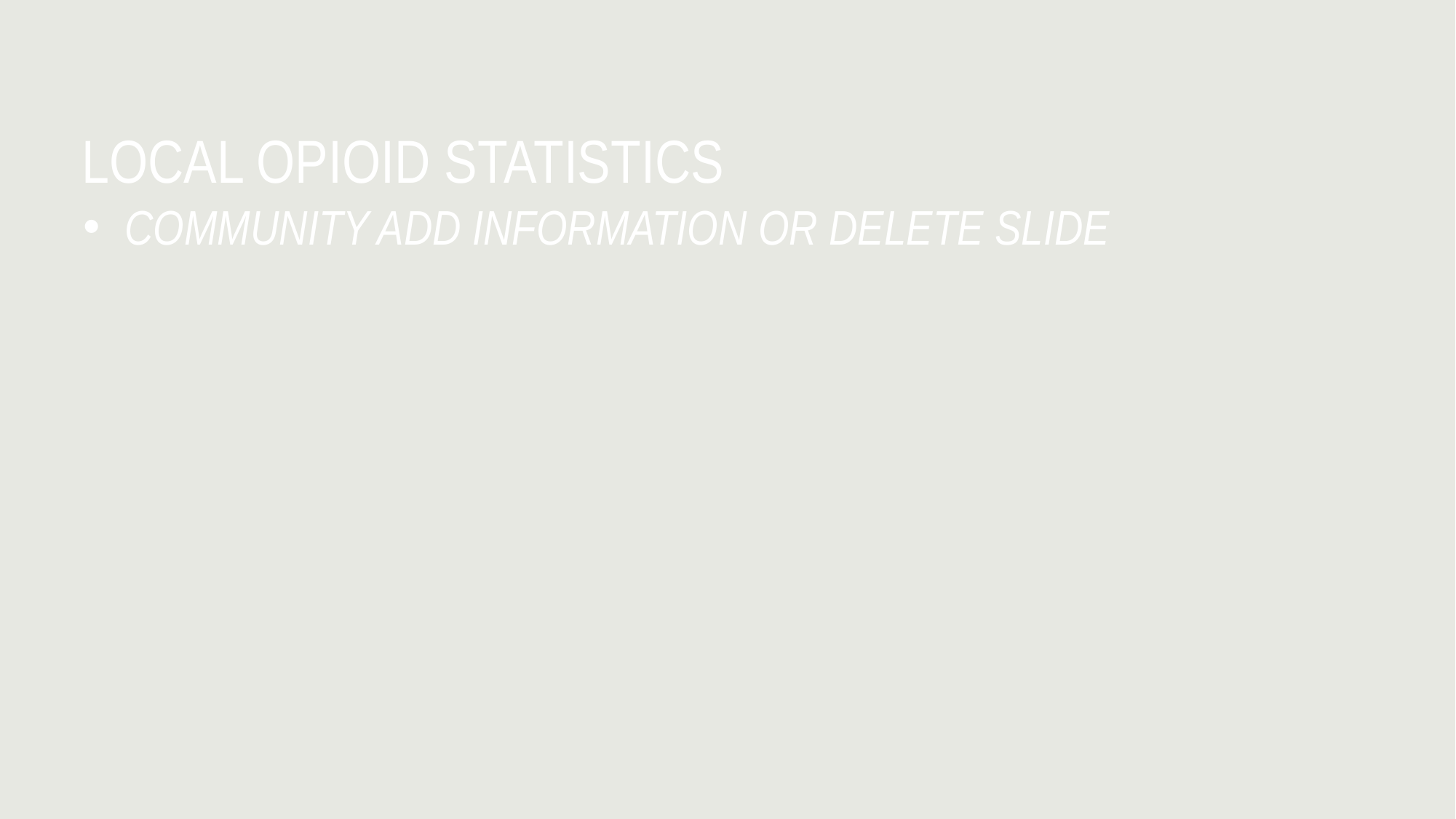

Local Opioid Statistics
COMMUNITY ADD INFORMATION OR DELETE SLIDE